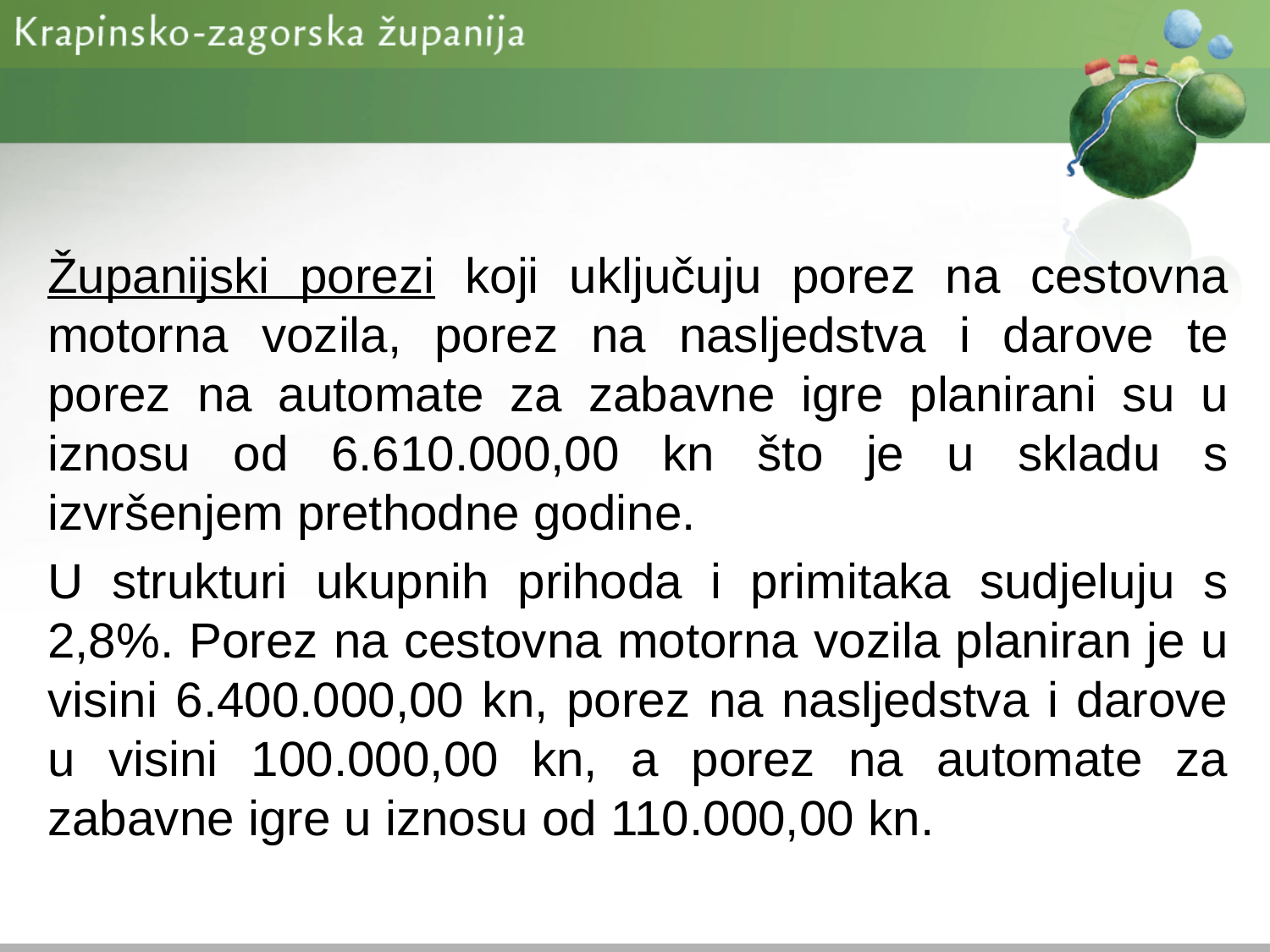

Županijski porezi koji uključuju porez na cestovna motorna vozila, porez na nasljedstva i darove te porez na automate za zabavne igre planirani su u iznosu od 6.610.000,00 kn što je u skladu s izvršenjem prethodne godine.
U strukturi ukupnih prihoda i primitaka sudjeluju s 2,8%. Porez na cestovna motorna vozila planiran je u visini 6.400.000,00 kn, porez na nasljedstva i darove u visini 100.000,00 kn, a porez na automate za zabavne igre u iznosu od 110.000,00 kn.